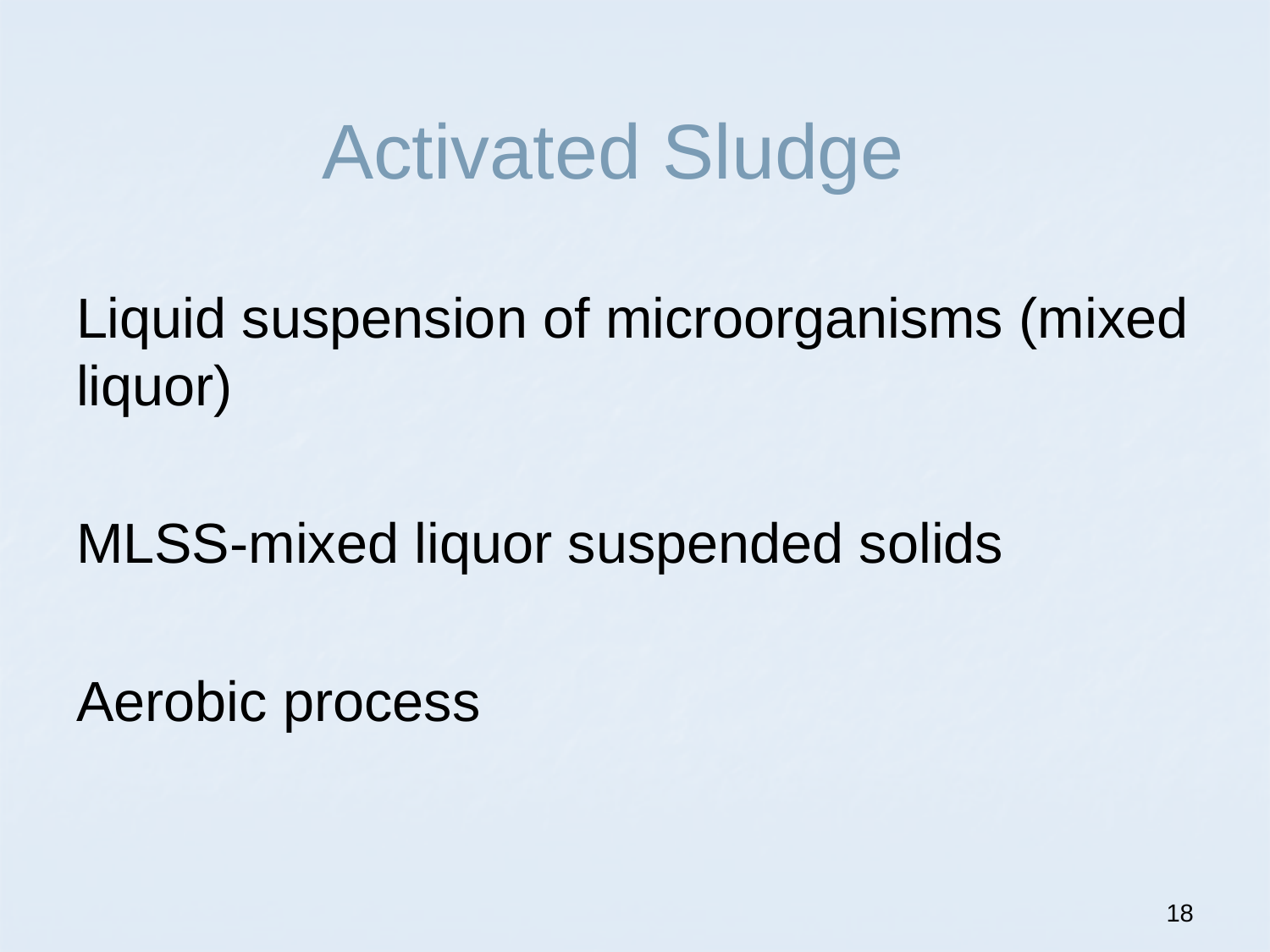

# Activated Sludge
Liquid suspension of microorganisms (mixed liquor)

MLSS-mixed liquor suspended solids

Aerobic process
18